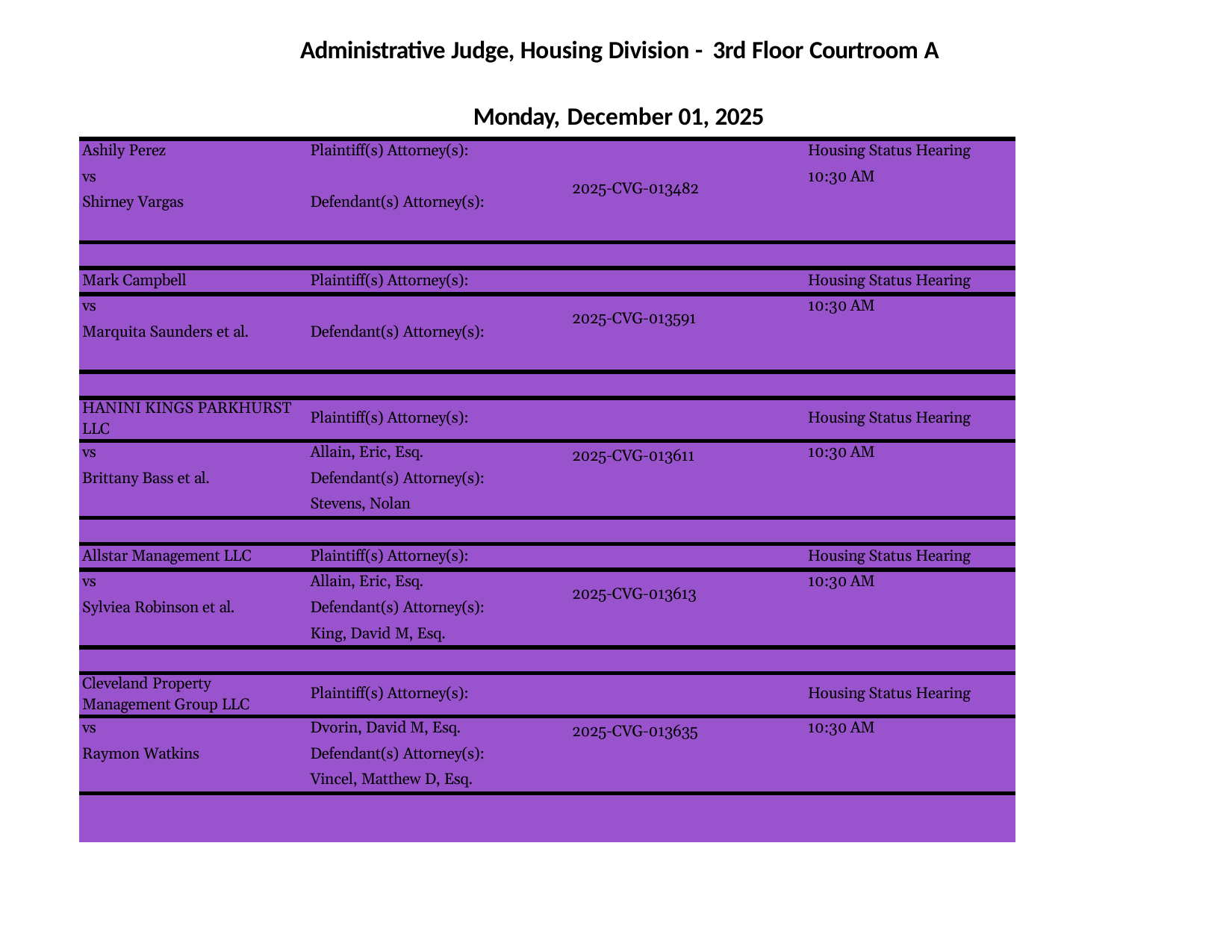

Administrative Judge, Housing Division - 3rd Floor Courtroom A

Monday, December 01, 2025
| Ashily Perez | Plaintiff(s) Attorney(s): |  | Housing Status Hearing |
| --- | --- | --- | --- |
| vs |  | 2025-CVG-013482 | 10:30 AM |
| Shirney Vargas | Defendant(s) Attorney(s): |  |  |
|  |  |  |  |
| Mark Campbell | Plaintiff(s) Attorney(s): |  | Housing Status Hearing |
| vs |  | 2025-CVG-013591 | 10:30 AM |
| Marquita Saunders et al. | Defendant(s) Attorney(s): |  |  |
|  |  |  |  |
| HANINI KINGS PARKHURST LLC | Plaintiff(s) Attorney(s): |  | Housing Status Hearing |
| vs | Allain, Eric, Esq. | 2025-CVG-013611 | 10:30 AM |
| Brittany Bass et al. | Defendant(s) Attorney(s): |  |  |
|  | Stevens, Nolan |  |  |
|  |  |  |  |
| Allstar Management LLC | Plaintiff(s) Attorney(s): |  | Housing Status Hearing |
| vs | Allain, Eric, Esq. | 2025-CVG-013613 | 10:30 AM |
| Sylviea Robinson et al. | Defendant(s) Attorney(s): |  |  |
|  | King, David M, Esq. |  |  |
|  |  |  |  |
| Cleveland Property Management Group LLC | Plaintiff(s) Attorney(s): |  | Housing Status Hearing |
| vs | Dvorin, David M, Esq. | 2025-CVG-013635 | 10:30 AM |
| Raymon Watkins | Defendant(s) Attorney(s): |  |  |
|  | Vincel, Matthew D, Esq. |  |  |
|  |  |  |  |